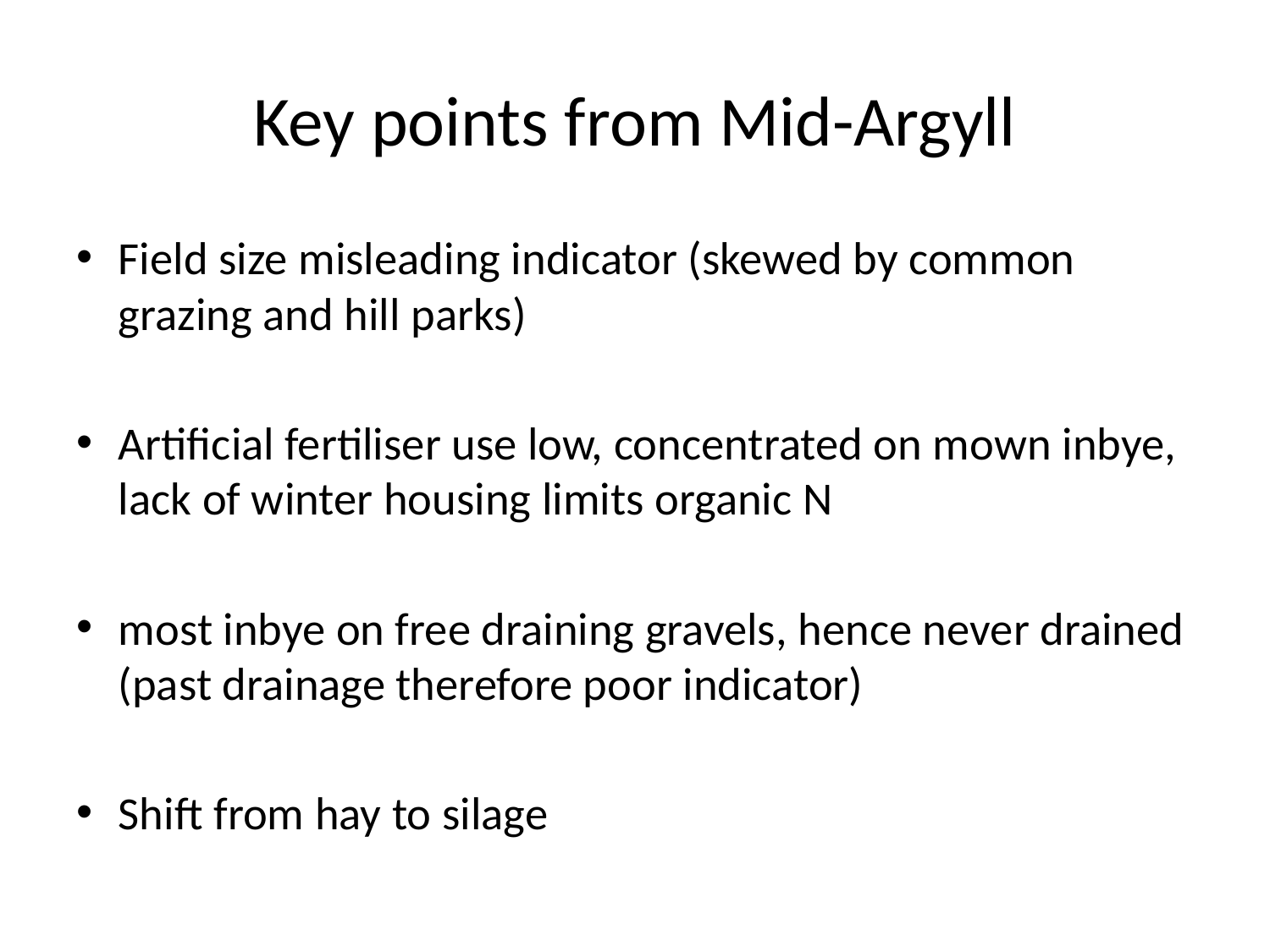

# Key points from Mid-Argyll
Field size misleading indicator (skewed by common grazing and hill parks)

Artificial fertiliser use low, concentrated on mown inbye, lack of winter housing limits organic N

most inbye on free draining gravels, hence never drained (past drainage therefore poor indicator)

Shift from hay to silage